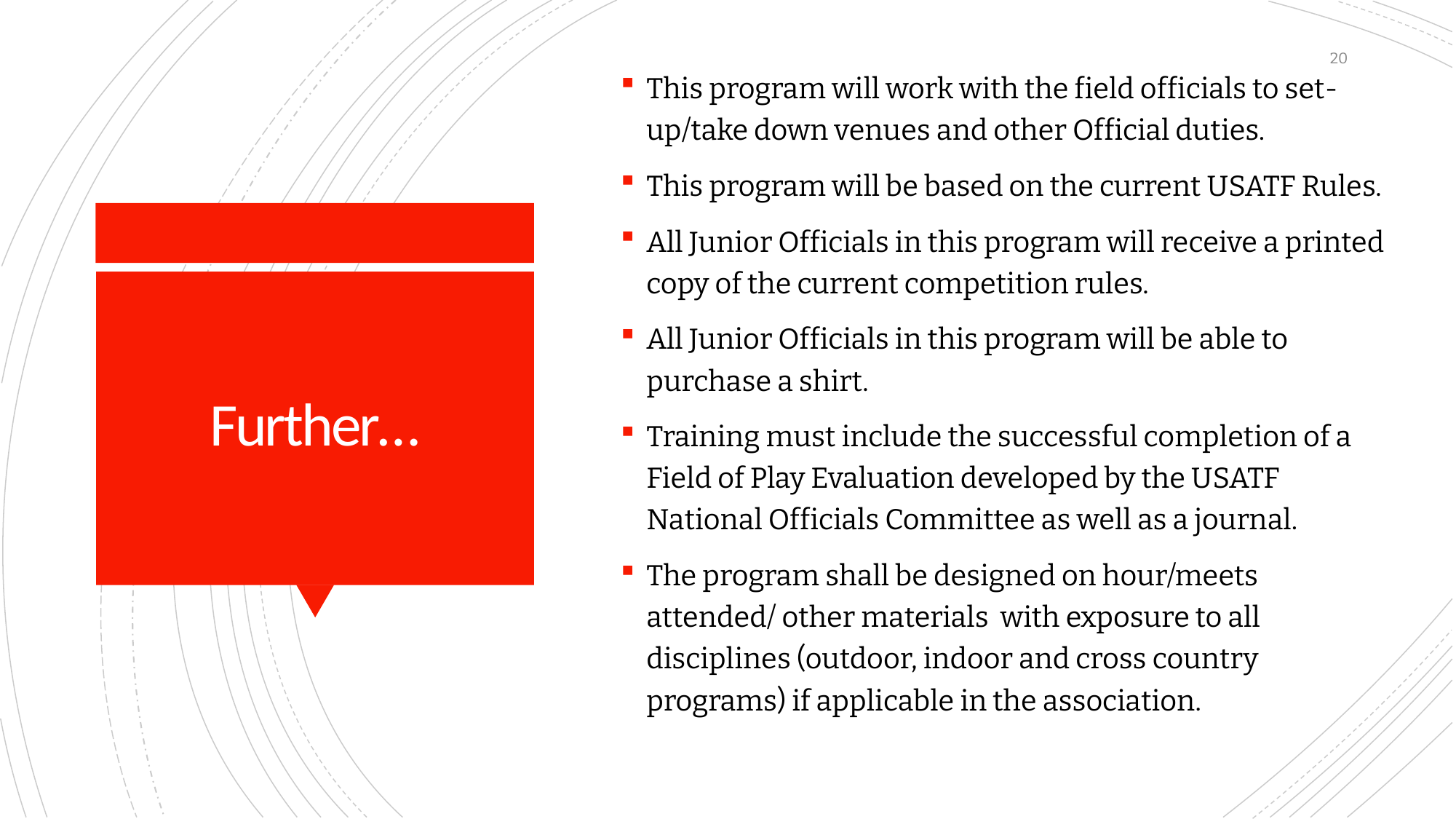

20
This program will work with the field officials to set-up/take down venues and other Official duties.
This program will be based on the current USATF Rules.
All Junior Officials in this program will receive a printed copy of the current competition rules.
All Junior Officials in this program will be able to purchase a shirt.
Training must include the successful completion of a Field of Play Evaluation developed by the USATF National Officials Committee as well as a journal.
The program shall be designed on hour/meets attended/ other materials  with exposure to all disciplines (outdoor, indoor and cross country programs) if applicable in the association.

# Further…